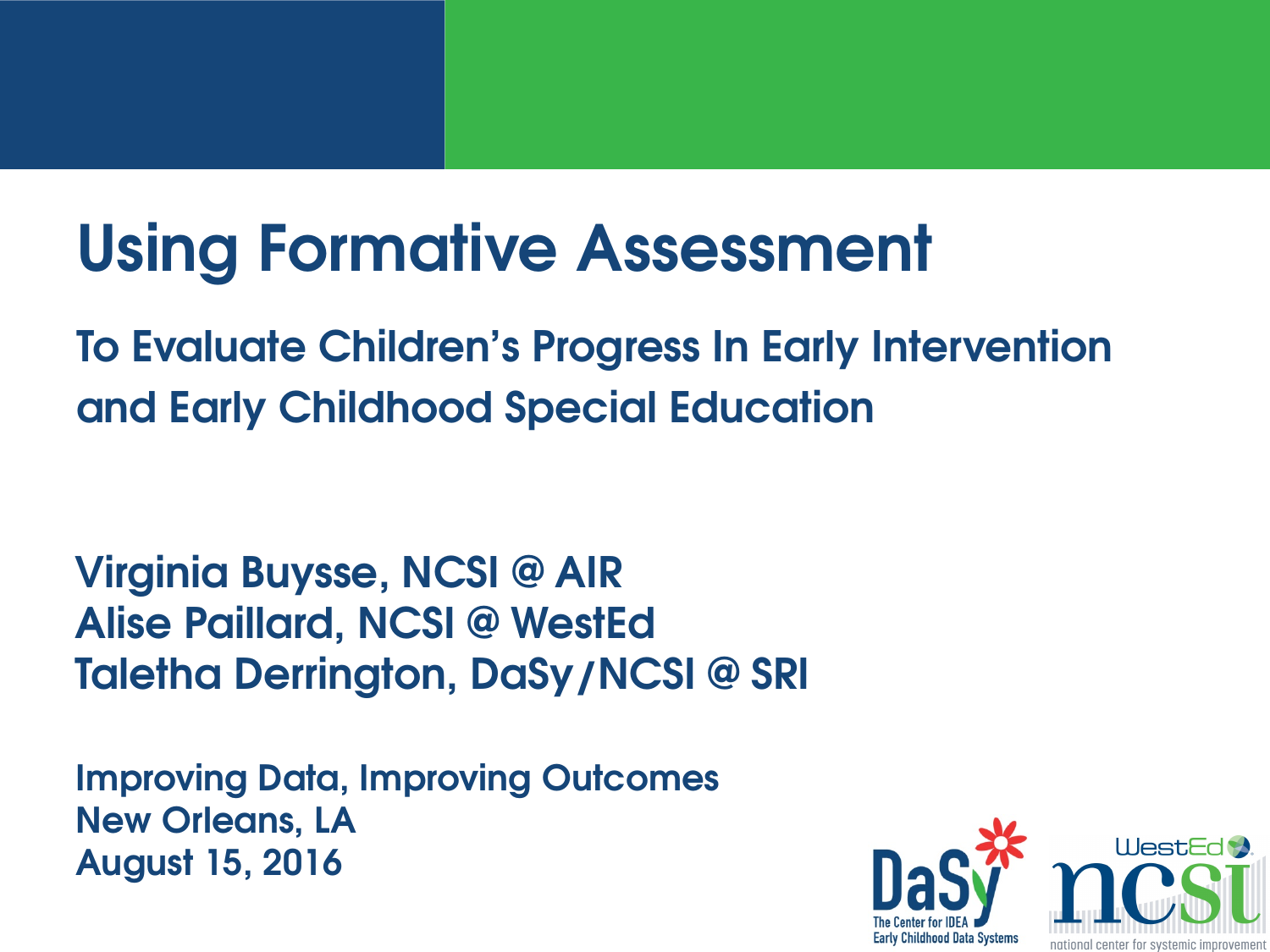

# Using Formative Assessment
To Evaluate Children’s Progress In Early Intervention and Early Childhood Special Education
Virginia Buysse, NCSI @ AIR
Alise Paillard, NCSI @ WestEd
Taletha Derrington, DaSy/NCSI @ SRI
Improving Data, Improving Outcomes
New Orleans, LA
August 15, 2016